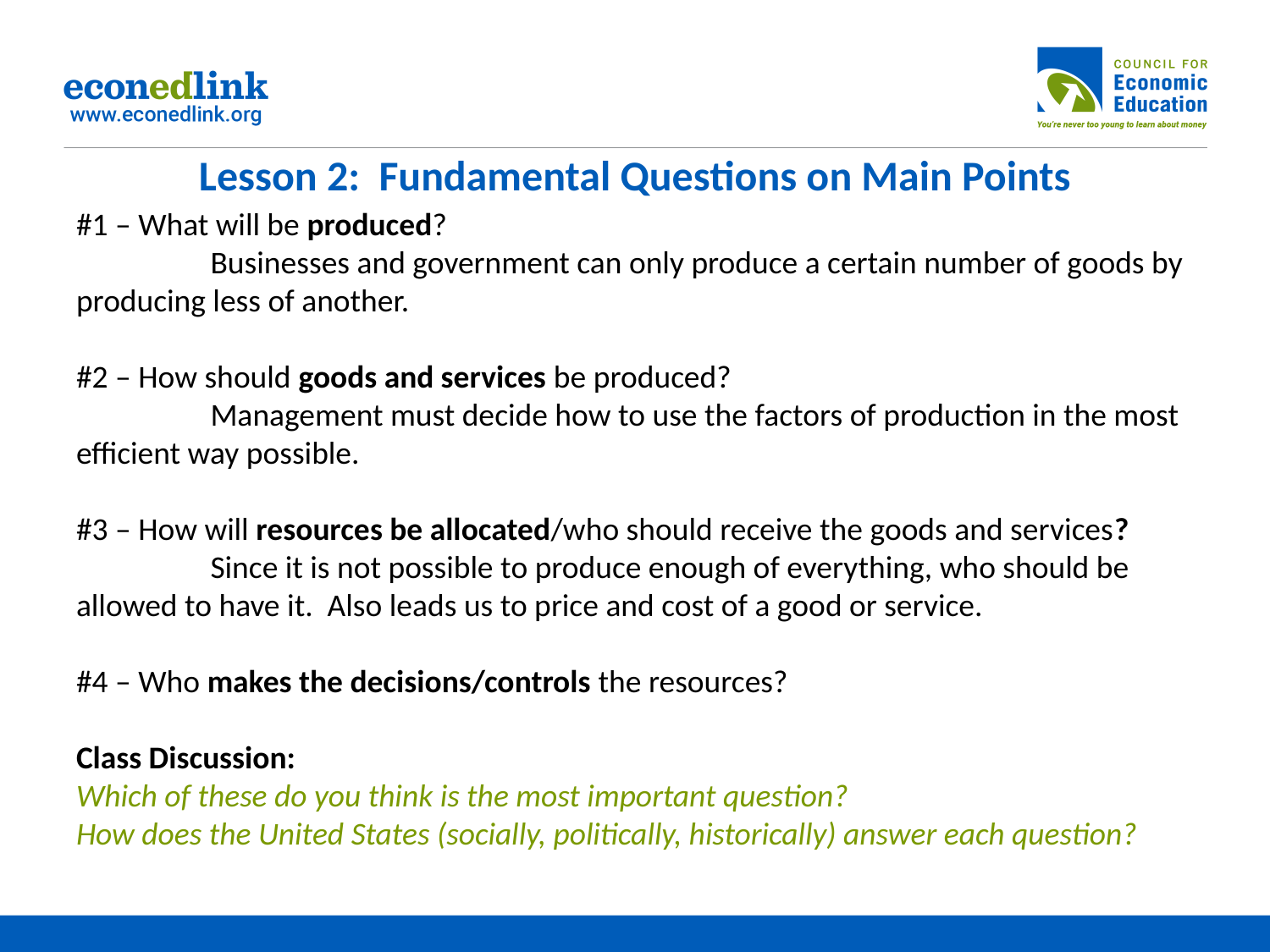

# Lesson 2:  Fundamental Questions on Main Points
#1 – What will be produced?
	 Businesses and government can only produce a certain number of goods by producing less of another.

#2 – How should goods and services be produced?
	 Management must decide how to use the factors of production in the most efficient way possible.

#3 – How will resources be allocated/who should receive the goods and services?
	 Since it is not possible to produce enough of everything, who should be allowed to have it.  Also leads us to price and cost of a good or service.

#4 – Who makes the decisions/controls the resources?

Class Discussion:
Which of these do you think is the most important question?
How does the United States (socially, politically, historically) answer each question?